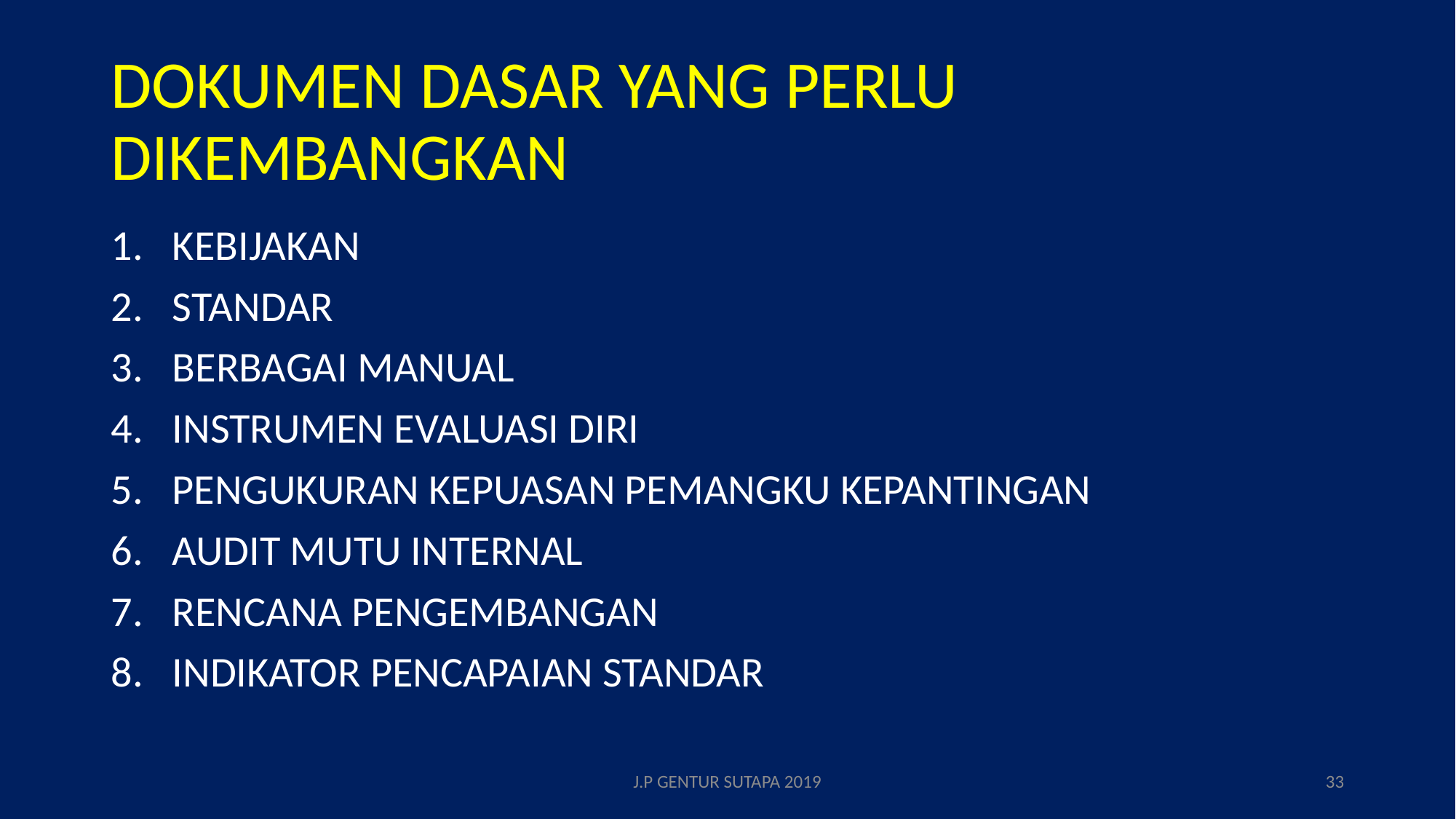

# DOKUMEN DASAR YANG PERLU DIKEMBANGKAN
KEBIJAKAN
STANDAR
BERBAGAI MANUAL
INSTRUMEN EVALUASI DIRI
PENGUKURAN KEPUASAN PEMANGKU KEPANTINGAN
AUDIT MUTU INTERNAL
RENCANA PENGEMBANGAN
INDIKATOR PENCAPAIAN STANDAR
J.P GENTUR SUTAPA 2019
33